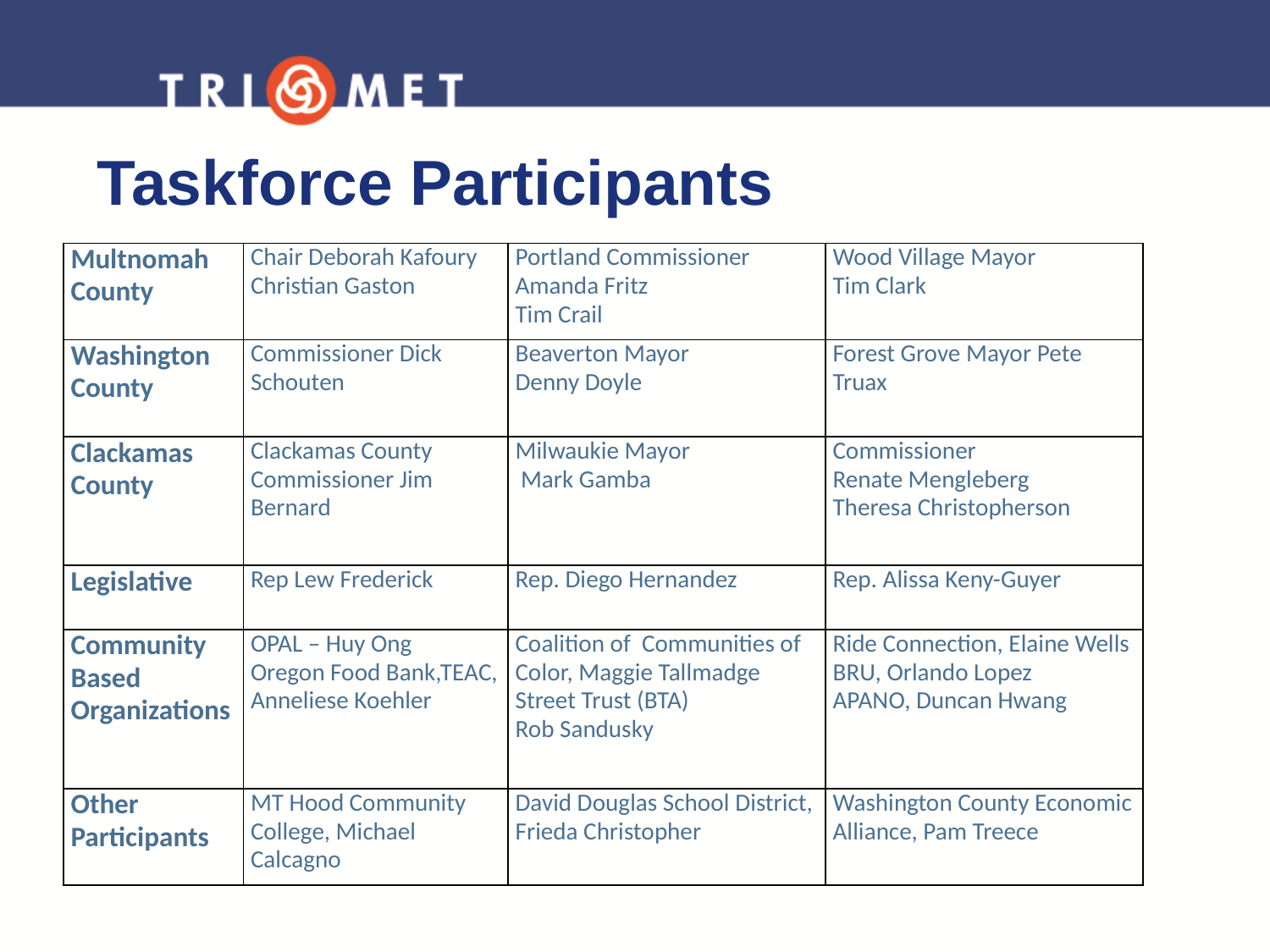

Taskforce Participants
| Multnomah County | Chair Deborah Kafoury Christian Gaston | Portland Commissioner Amanda Fritz Tim Crail | Wood Village Mayor Tim Clark |
| --- | --- | --- | --- |
| Washington County | Commissioner Dick Schouten | Beaverton Mayor Denny Doyle | Forest Grove Mayor Pete Truax |
| Clackamas County | Clackamas County Commissioner Jim Bernard | Milwaukie Mayor Mark Gamba | Commissioner Renate Mengleberg Theresa Christopherson |
| Legislative | Rep Lew Frederick | Rep. Diego Hernandez | Rep. Alissa Keny-Guyer |
| Community Based Organizations | OPAL – Huy Ong Oregon Food Bank,TEAC, Anneliese Koehler | Coalition of  Communities of Color, Maggie Tallmadge Street Trust (BTA) Rob Sandusky | Ride Connection, Elaine Wells BRU, Orlando Lopez APANO, Duncan Hwang |
| Other Participants | MT Hood Community College, Michael Calcagno | David Douglas School District, Frieda Christopher | Washington County Economic Alliance, Pam Treece |